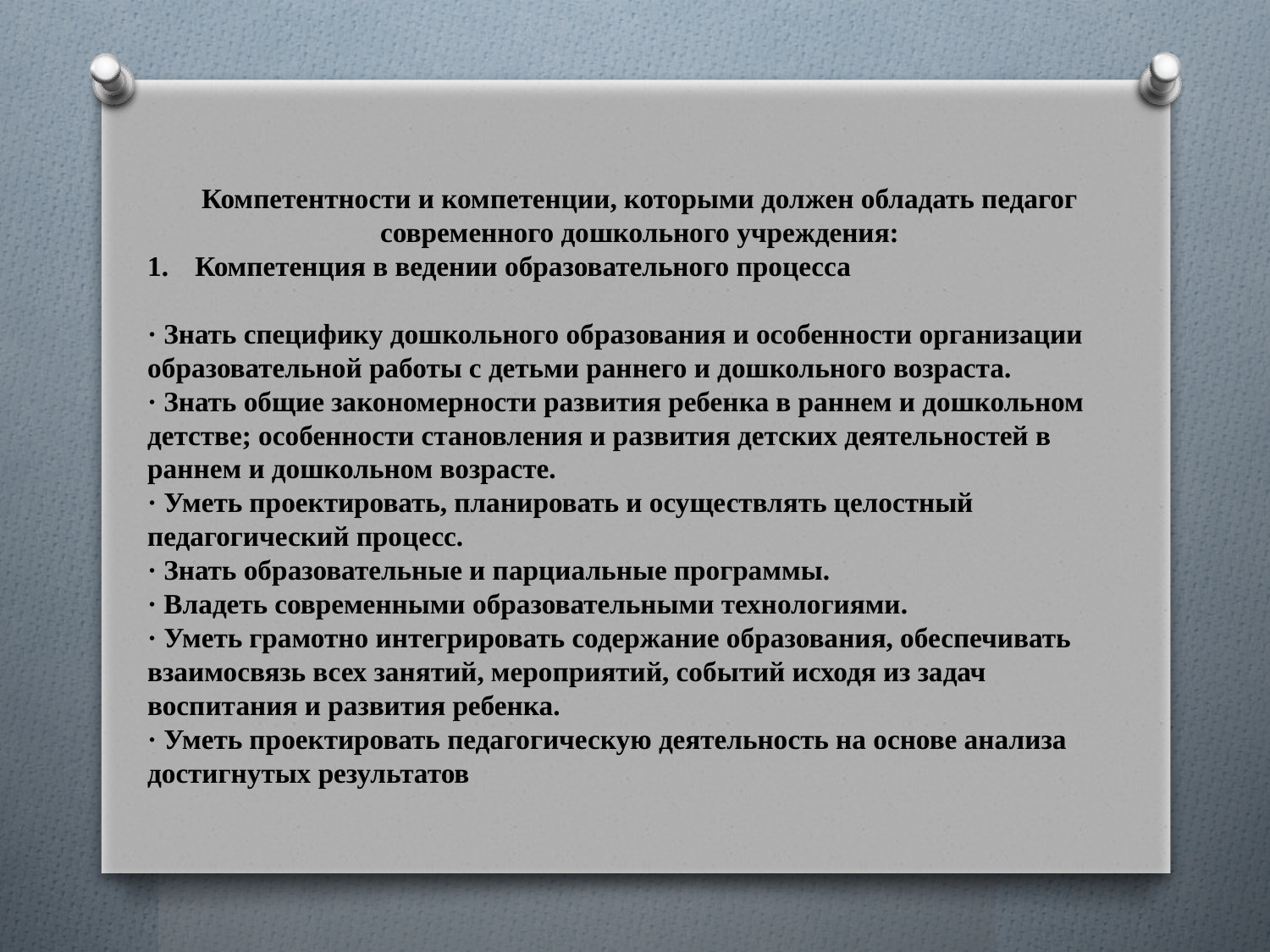

Компетентности и компетенции, которыми должен обладать педагог современного дошкольного учреждения:
Компетенция в ведении образовательного процесса
· Знать специфику дошкольного образования и особенности организации образовательной работы с детьми раннего и дошкольного возраста.
· Знать общие закономерности развития ребенка в раннем и дошкольном детстве; особенности становления и развития детских деятельностей в раннем и дошкольном возрасте.
· Уметь проектировать, планировать и осуществлять целостный педагогический процесс.
· Знать образовательные и парциальные программы.
· Владеть современными образовательными технологиями.
· Уметь грамотно интегрировать содержание образования, обеспечивать взаимосвязь всех занятий, мероприятий, событий исходя из задач воспитания и развития ребенка.
· Уметь проектировать педагогическую деятельность на основе анализа достигнутых результатов